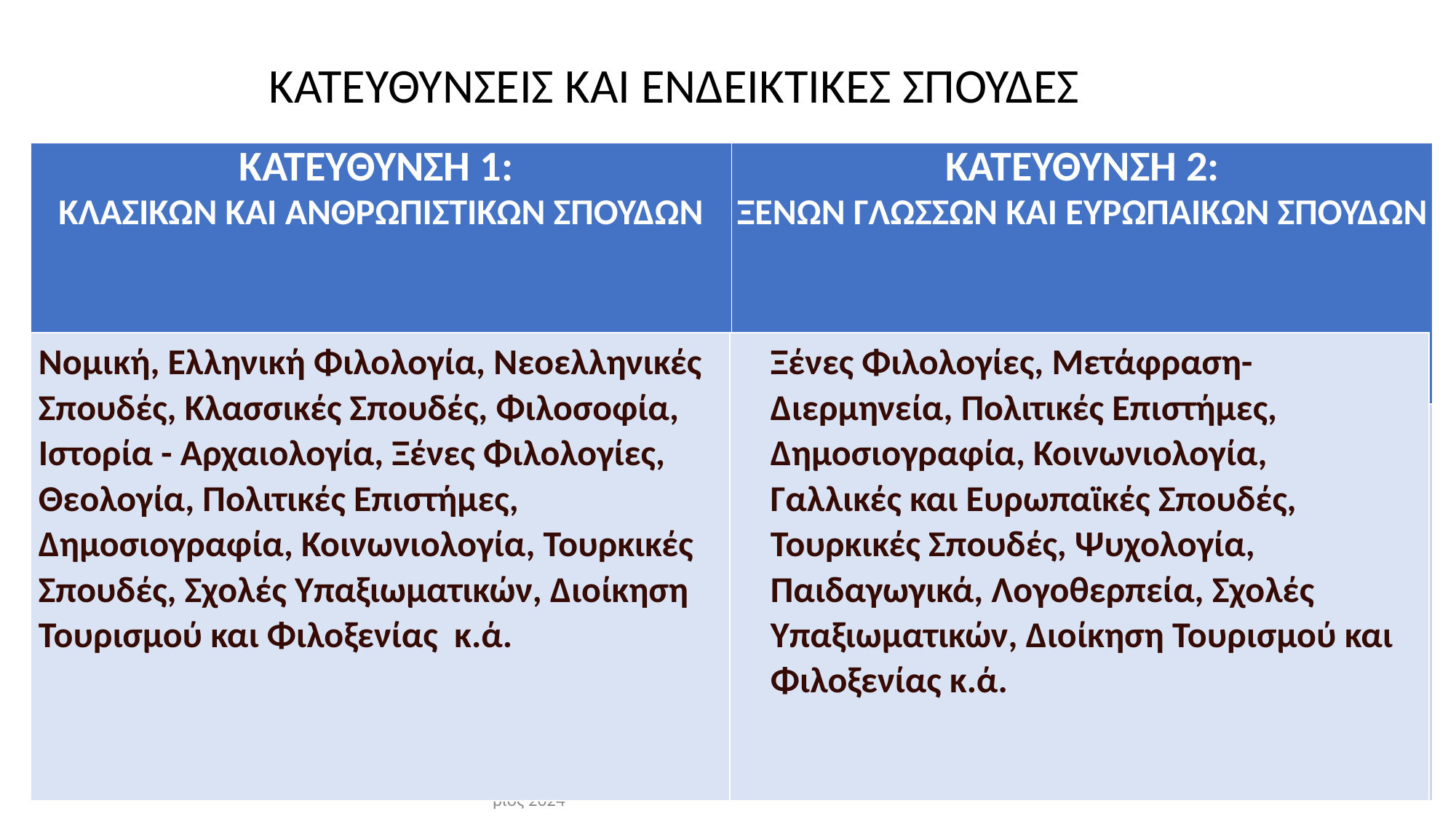

# ΚΑΤΕΥΘΥΝΣΕΙΣ ΚΑΙ ΕΝΔΕΙΚΤΙΚΕΣ ΣΠΟΥΔΕΣ
| ΚΑΤΕΥΘΥΝΣΗ 1: ΚΛΑΣΙΚΩΝ ΚΑΙ ΑΝΘΡΩΠΙΣΤΙΚΩΝ ΣΠΟΥΔΩΝ | ΚΑΤΕΥΘΥΝΣΗ 2: ΞΕΝΩΝ ΓΛΩΣΣΩΝ ΚΑΙ ΕΥΡΩΠΑΙΚΩΝ ΣΠΟΥΔΩΝ |
| --- | --- |
|  |  |
| Νομική, Ελληνική Φιλολογία, Νεοελληνικές Σπουδές, Κλασσικές Σπουδές, Φιλοσοφία, Ιστορία - Αρχαιολογία, Ξένες Φιλολογίες, Θεολογία, Πολιτικές Επιστήμες, Δημοσιογραφία, Κοινωνιολογία, Τουρκικές Σπουδές, Σχολές Υπαξιωματικών, Διοίκηση Τουρισμού και Φιλοξενίας κ.ά. | Ξένες Φιλολογίες, Μετάφραση- Διερμηνεία, Πολιτικές Επιστήμες, Δημοσιογραφία, Κοινωνιολογία, Γαλλικές και Ευρωπαϊκές Σπουδές, Τουρκικές Σπουδές, Ψυχολογία, Παιδαγωγικά, Λογοθερπεία, Σχολές Υπαξιωματικών, Διοίκηση Τουρισμού και Φιλοξενίας κ.ά. |
| --- | --- |
Υπηρεσία Συμβουλευτικής και Επαγγελματικής Αγωγής, Νοέμβριος 2024